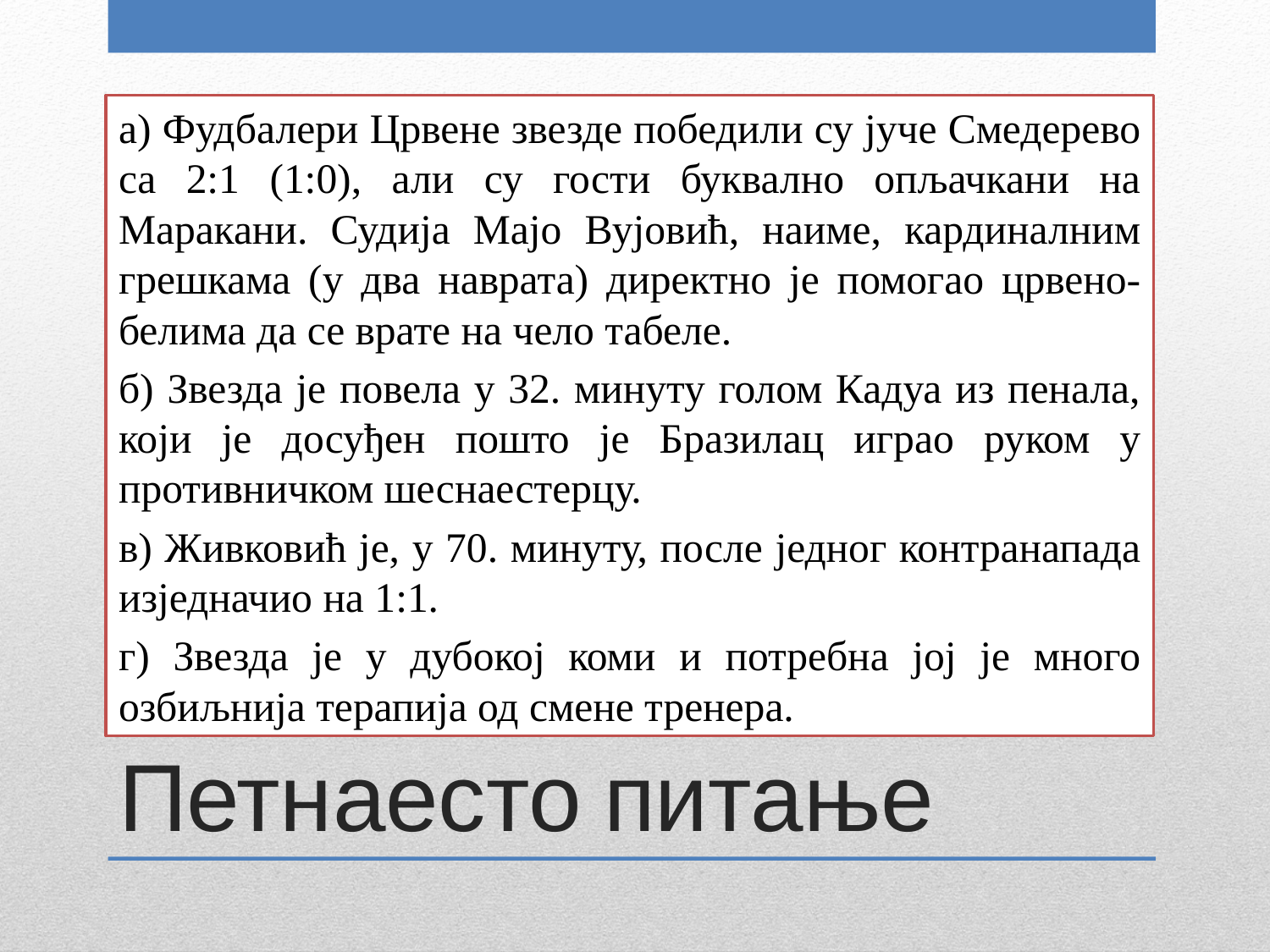

а) Фудбалери Црвене звезде победили су јуче Смедерево са 2:1 (1:0), али су гости буквално опљачкани на Маракани. Судија Мајо Вујовић, наиме, кардиналним грешкама (у два наврата) директно је помогао црвено-белима да се врате на чело табеле.
б) Звезда је повела у 32. минуту голом Кадуа из пенала, који је досуђен пошто је Бразилац играо руком у противничком шеснаестерцу.
в) Живковић је, у 70. минуту, после једног контранапада изједначио на 1:1.
г) Звезда је у дубокој коми и потребна јој је много озбиљнија терапија од смене тренера.
# Петнаесто питање